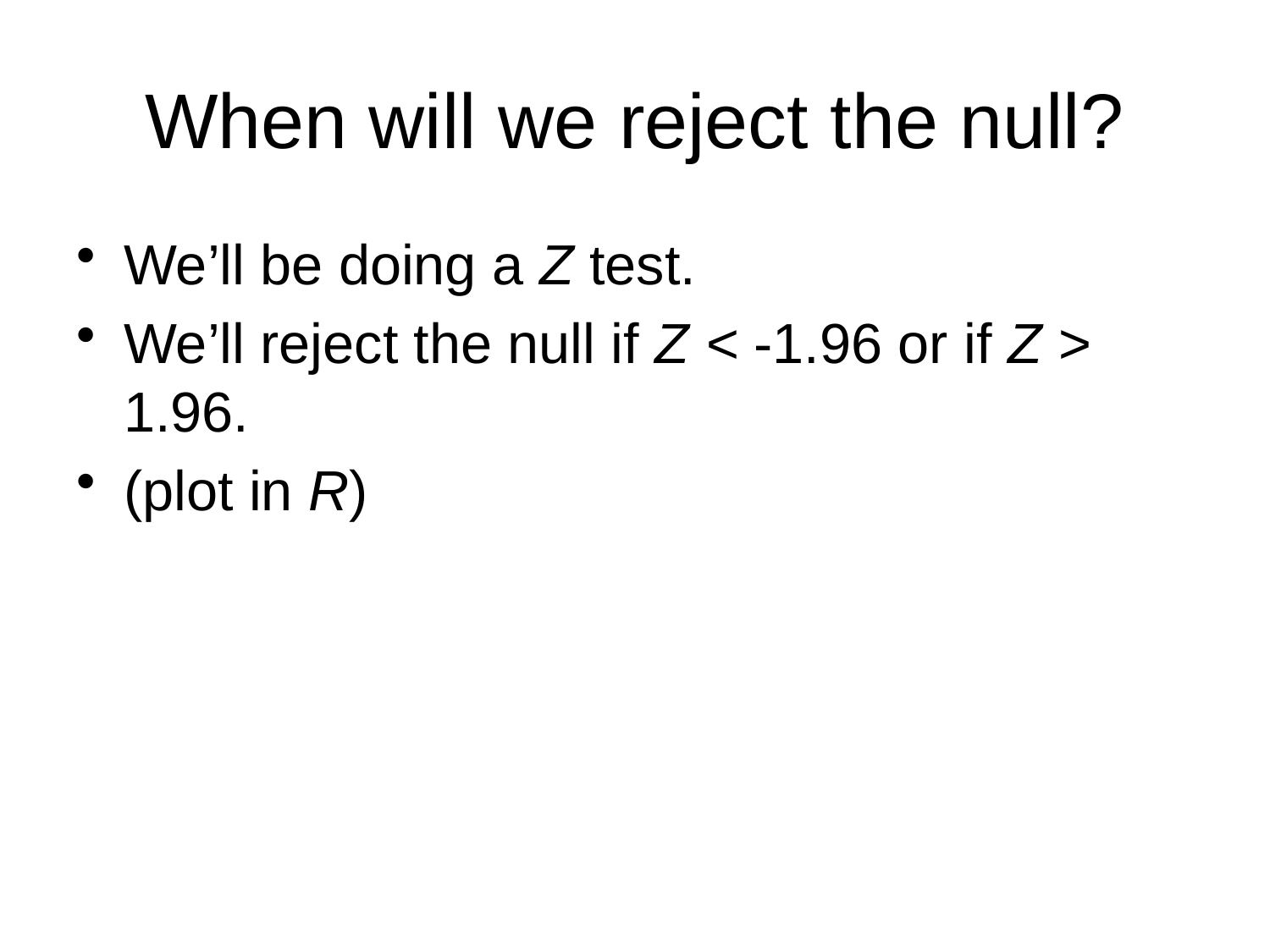

# When will we reject the null?
We’ll be doing a Z test.
We’ll reject the null if Z < -1.96 or if Z > 1.96.
(plot in R)